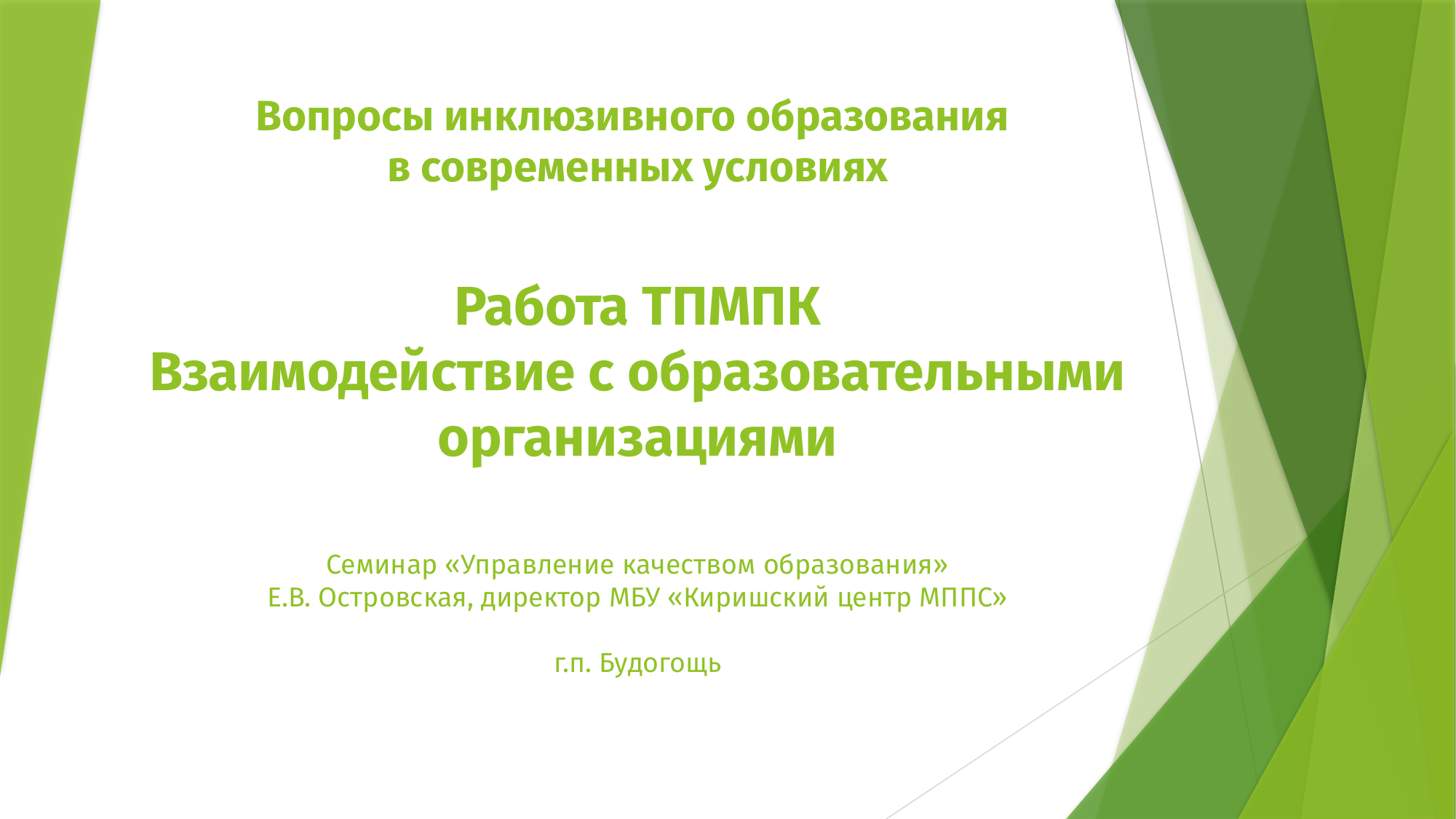

# Вопросы инклюзивного образования в современных условиях Работа ТПМПК Взаимодействие с образовательными организациями Семинар «Управление качеством образования» Е.В. Островская, директор МБУ «Киришский центр МППС» г.п. Будогощь